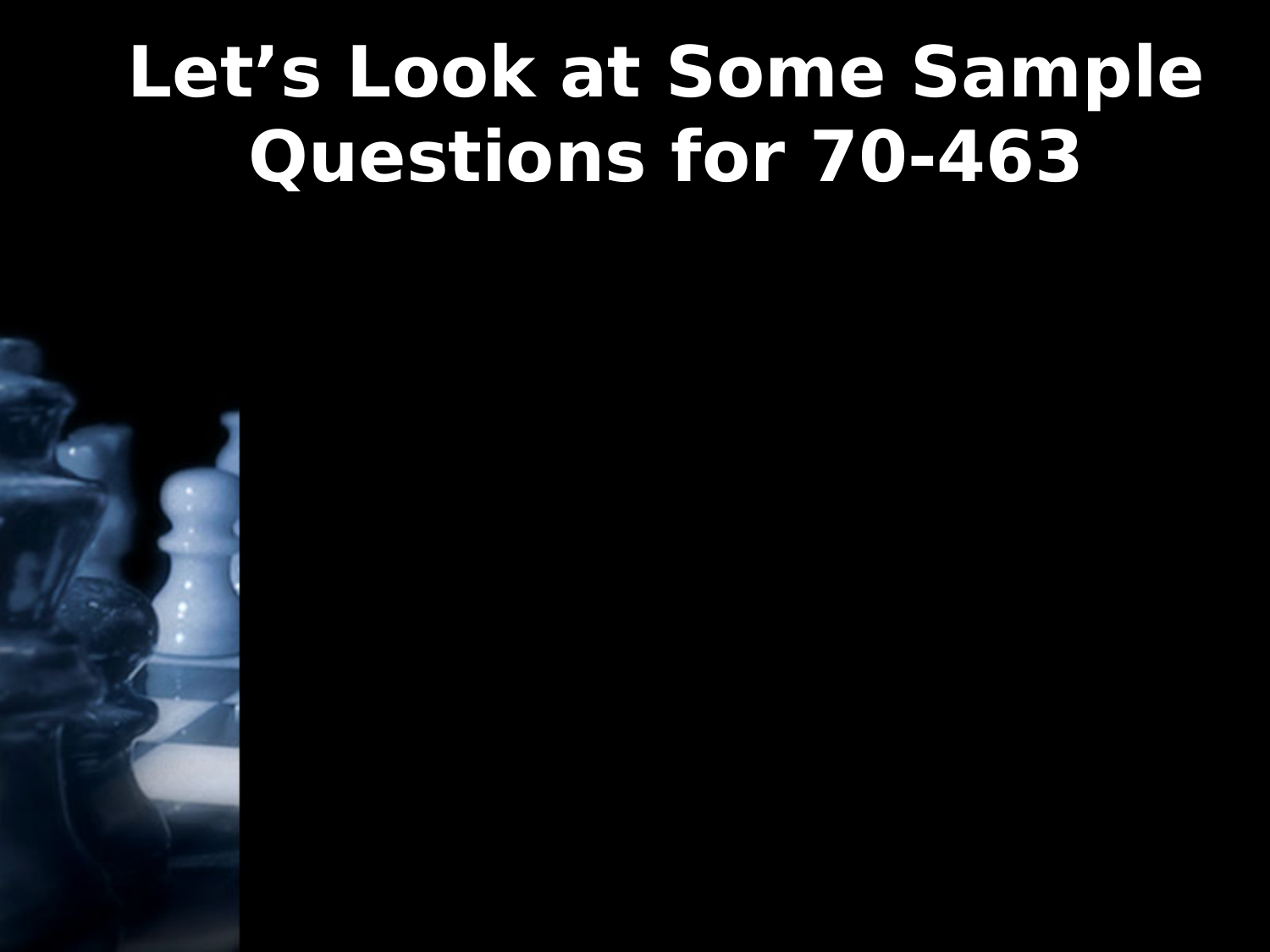

# Let’s Look at Some Sample Questions for 70-463